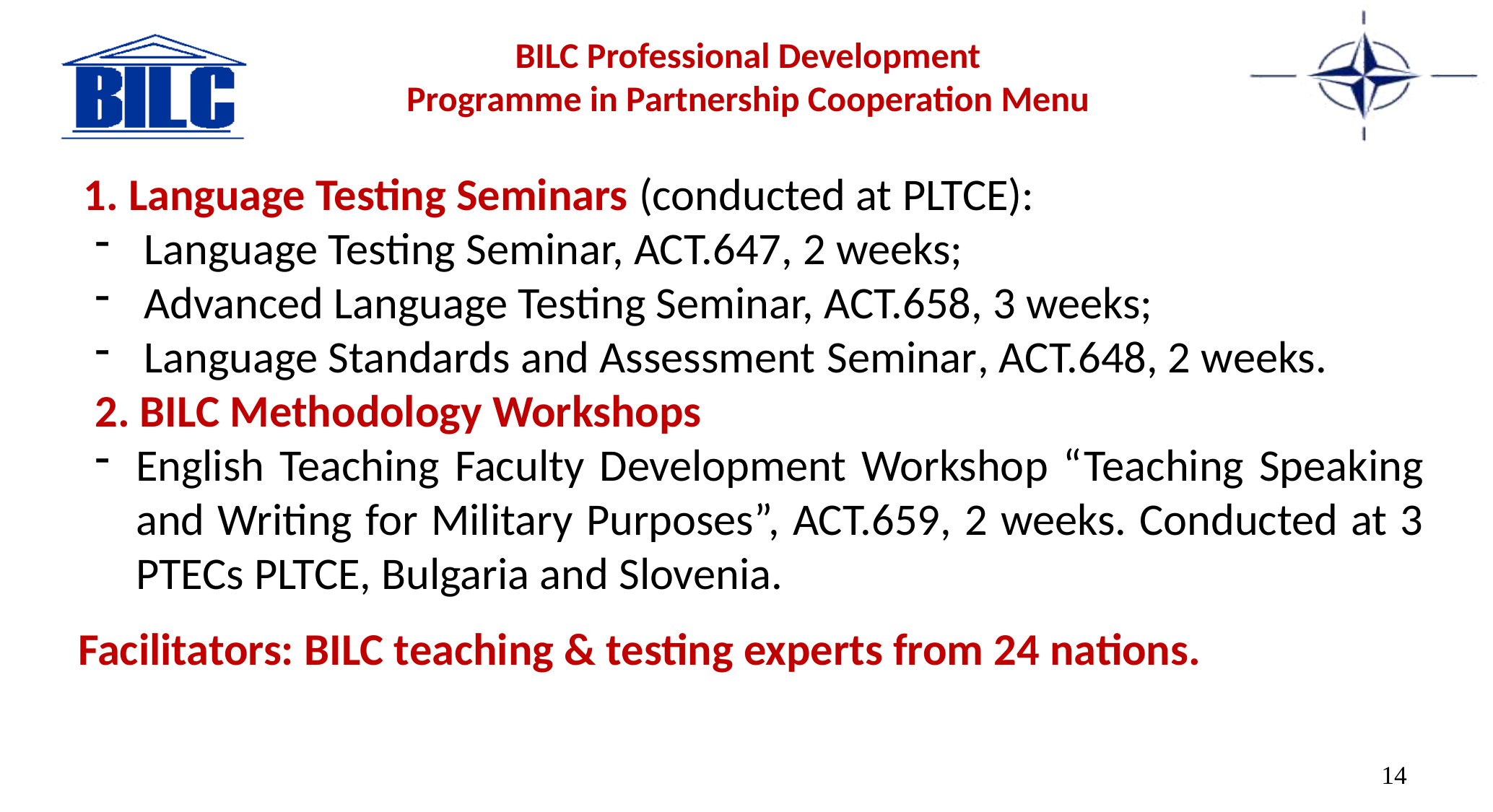

BILC Professional Development
Programme in Partnership Cooperation Menu
1. Language Testing Seminars (conducted at PLTCE):
Language Testing Seminar, ACT.647, 2 weeks;
Advanced Language Testing Seminar, ACT.658, 3 weeks;
Language Standards and Assessment Seminar, ACT.648, 2 weeks.
2. BILC Methodology Workshops
English Teaching Faculty Development Workshop “Teaching Speaking and Writing for Military Purposes”, ACT.659, 2 weeks. Conducted at 3 PTECs PLTCE, Bulgaria and Slovenia.
Facilitators: BILC teaching & testing experts from 24 nations.

14